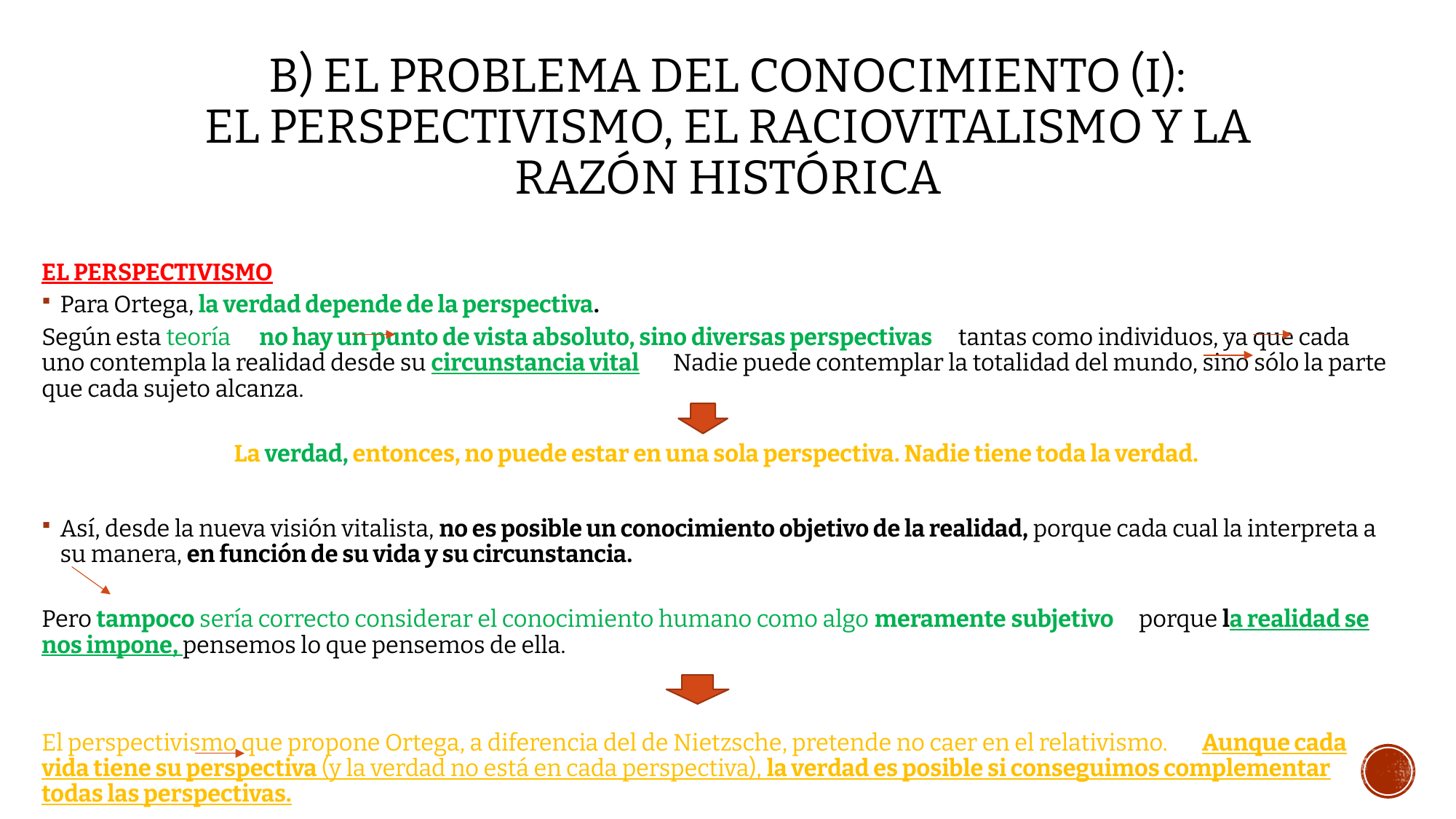

# B) El problema del conocimiento (I): el perspectivismo, el raciovitalismo y la razón histórica

EL PERSPECTIVISMO
Para Ortega, la verdad depende de la perspectiva.
	Según esta teoría      no hay un punto de vista absoluto, sino diversas perspectivas      tantas como individuos, ya que cada uno contempla la realidad desde su circunstancia vital        Nadie puede contemplar la totalidad del mundo, sino sólo la parte que cada sujeto alcanza.

La verdad, entonces, no puede estar en una sola perspectiva. Nadie tiene toda la verdad.

Así, desde la nueva visión vitalista, no es posible un conocimiento objetivo de la realidad, porque cada cual la interpreta a su manera, en función de su vida y su circunstancia.

	Pero tampoco sería correcto considerar el conocimiento humano como algo meramente subjetivo      porque la realidad se nos impone, pensemos lo que pensemos de ella.

El perspectivismo que propone Ortega, a diferencia del de Nietzsche, pretende no caer en el relativismo.       Aunque cada vida tiene su perspectiva (y la verdad no está en cada perspectiva), la verdad es posible si conseguimos complementar todas las perspectivas.